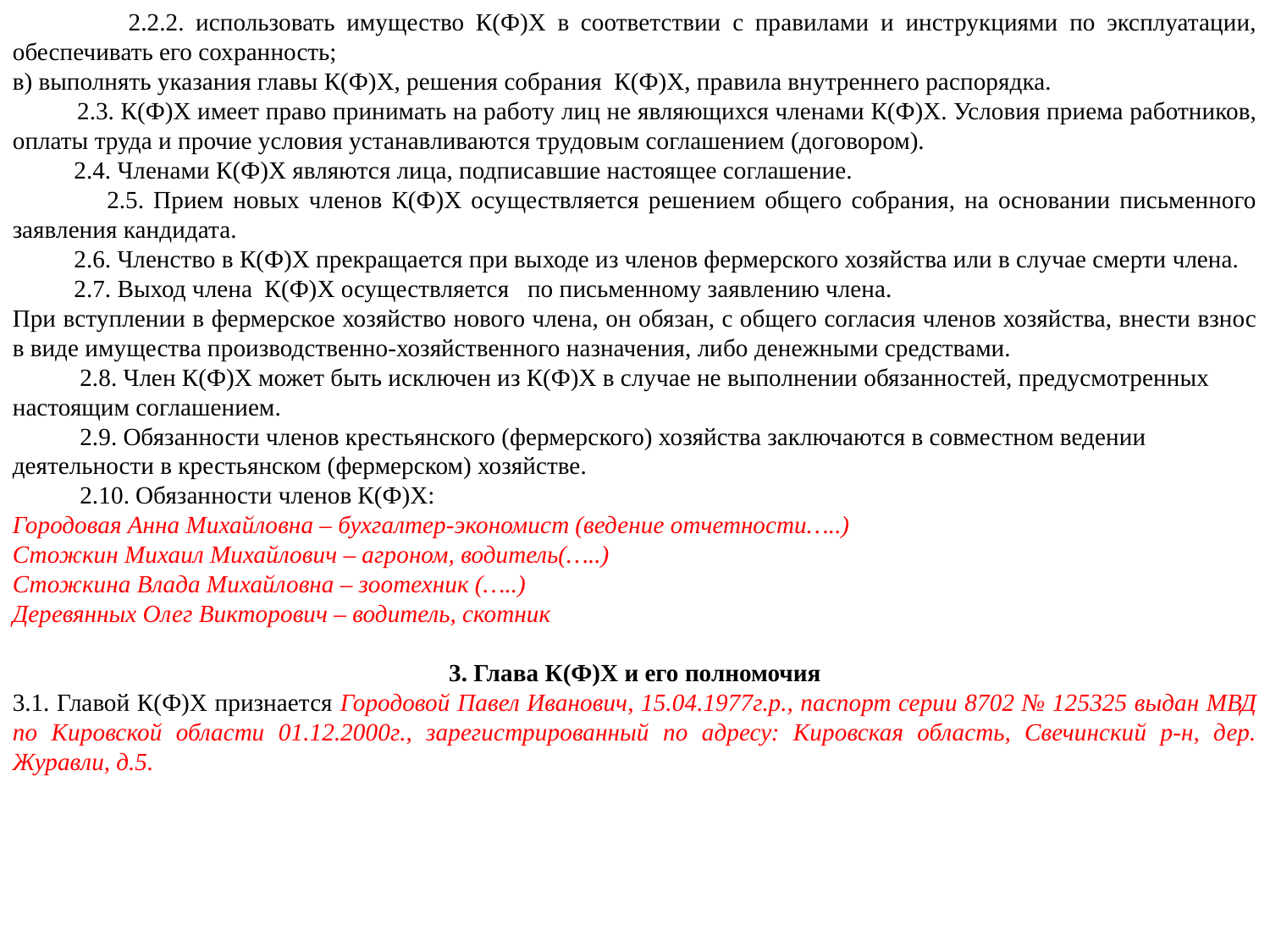

2.2.2. использовать имущество К(Ф)Х в соответствии с правилами и инструкциями по эксплуатации, обеспечивать его сохранность;
в) выполнять указания главы К(Ф)Х, решения собрания  К(Ф)Х, правила внутреннего распорядка.
          2.3. К(Ф)Х имеет право принимать на работу лиц не являющихся членами К(Ф)Х. Условия приема работников, оплаты труда и прочие условия устанавливаются трудовым соглашением (договором).
          2.4. Членами К(Ф)Х являются лица, подписавшие настоящее соглашение.
          2.5. Прием новых членов К(Ф)Х осуществляется решением общего собрания, на основании письменного заявления кандидата.
          2.6. Членство в К(Ф)Х прекращается при выходе из членов фермерского хозяйства или в случае смерти члена.
          2.7. Выход члена  К(Ф)Х осуществляется   по письменному заявлению члена.
При вступлении в фермерское хозяйство нового члена, он обязан, с общего согласия членов хозяйства, внести взнос в виде имущества производственно-хозяйственного назначения, либо денежными средствами.
           2.8. Член К(Ф)Х может быть исключен из К(Ф)Х в случае не выполнении обязанностей, предусмотренных настоящим соглашением.
           2.9. Обязанности членов крестьянского (фермерского) хозяйства заключаются в совместном ведении деятельности в крестьянском (фермерском) хозяйстве.
           2.10. Обязанности членов К(Ф)Х:
Городовая Анна Михайловна – бухгалтер-экономист (ведение отчетности…..)
Стожкин Михаил Михайлович – агроном, водитель(…..)
Стожкина Влада Михайловна – зоотехник (…..)
Деревянных Олег Викторович – водитель, скотник

3. Глава К(Ф)Х и его полномочия
3.1. Главой К(Ф)Х признается Городовой Павел Иванович, 15.04.1977г.р., паспорт серии 8702 № 125325 выдан МВД по Кировской области 01.12.2000г., зарегистрированный по адресу: Кировская область, Свечинский р-н, дер. Журавли, д.5.